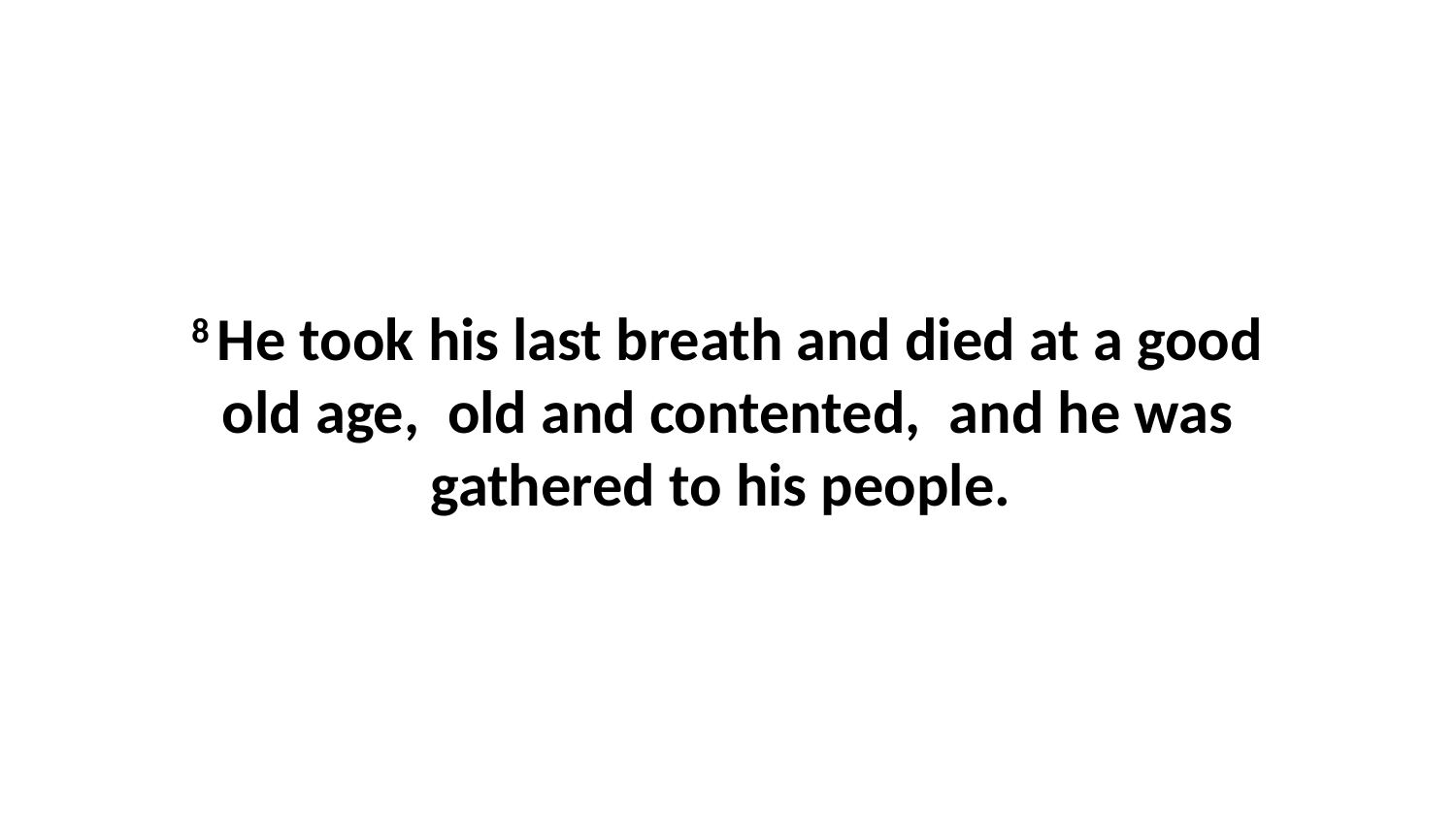

8 He took his last breath and died at a good old age,  old and contented,  and he was gathered to his people.